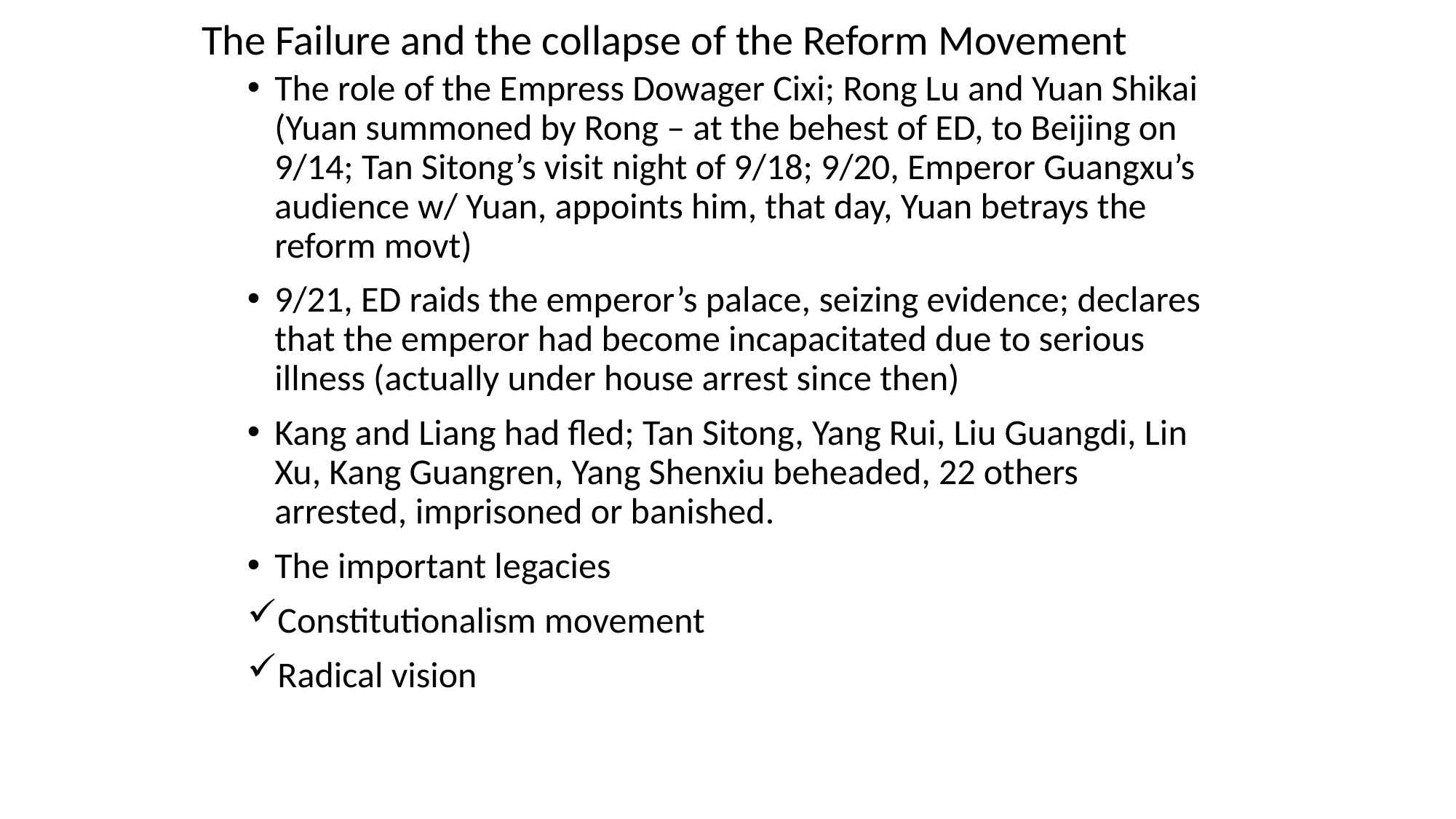

# The Failure and the collapse of the Reform Movement
The role of the Empress Dowager Cixi; Rong Lu and Yuan Shikai (Yuan summoned by Rong – at the behest of ED, to Beijing on 9/14; Tan Sitong’s visit night of 9/18; 9/20, Emperor Guangxu’s audience w/ Yuan, appoints him, that day, Yuan betrays the reform movt)
9/21, ED raids the emperor’s palace, seizing evidence; declares that the emperor had become incapacitated due to serious illness (actually under house arrest since then)
Kang and Liang had fled; Tan Sitong, Yang Rui, Liu Guangdi, Lin Xu, Kang Guangren, Yang Shenxiu beheaded, 22 others arrested, imprisoned or banished.
The important legacies
Constitutionalism movement
Radical vision